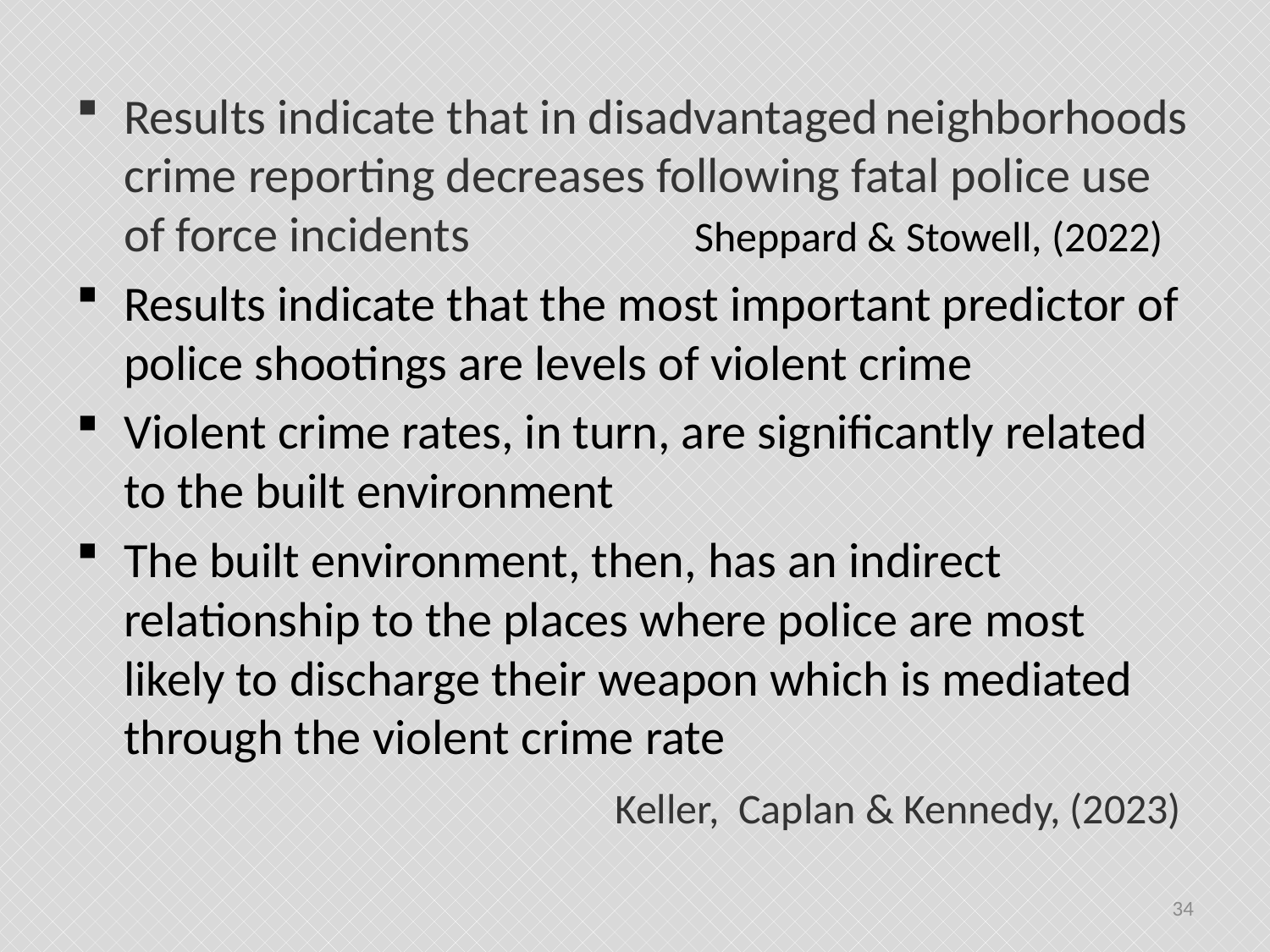

#
Results indicate that in disadvantaged neighborhoods crime reporting decreases following fatal police use of force incidents                    Sheppard & Stowell, (2022)
Results indicate that the most important predictor of police shootings are levels of violent crime
Violent crime rates, in turn, are significantly related to the built environment
The built environment, then, has an indirect relationship to the places where police are most likely to discharge their weapon which is mediated through the violent crime rate
                                                Keller,  Caplan & Kennedy, (2023)
34